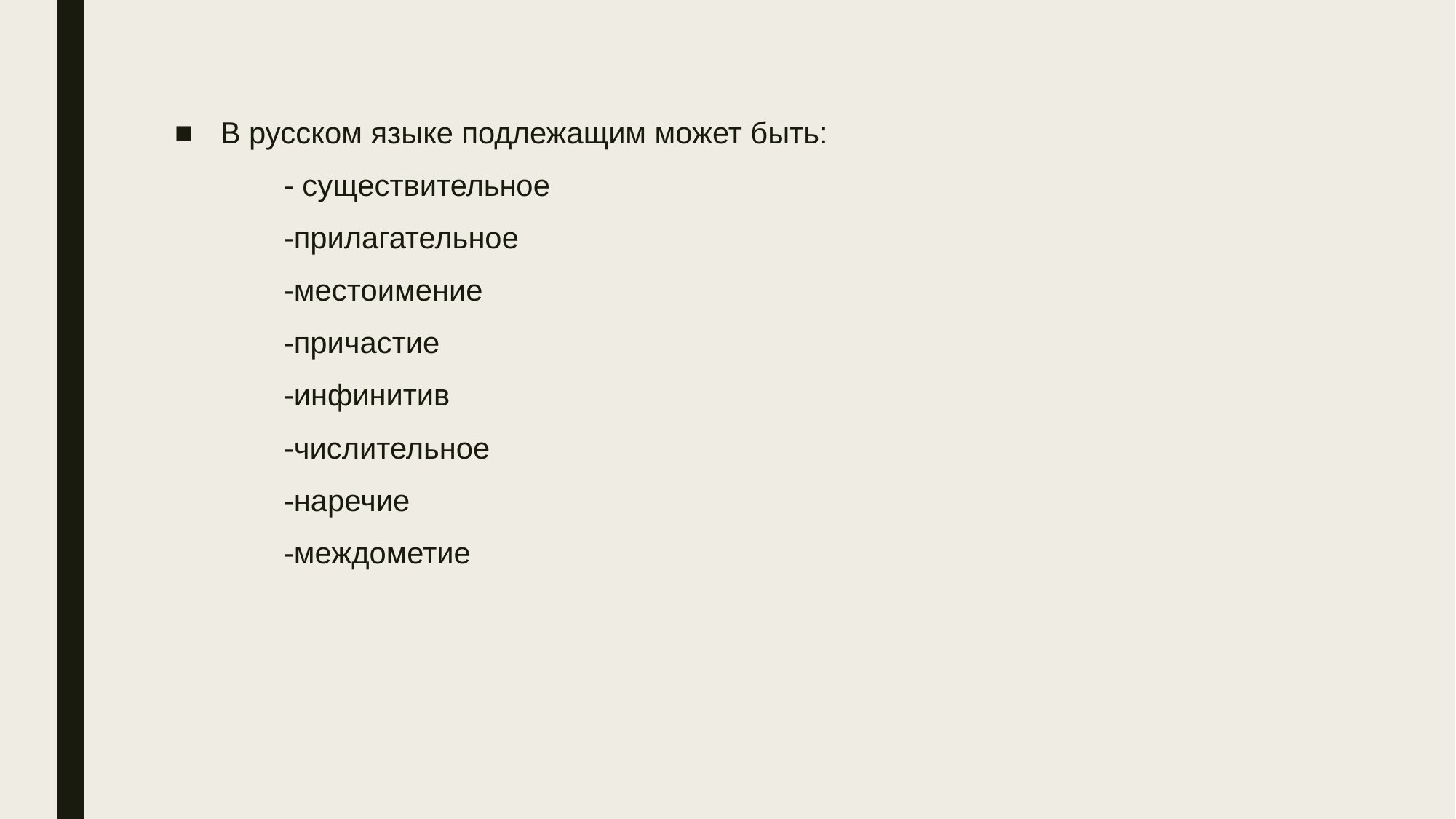

В русском языке подлежащим может быть:
	- существительное
	-прилагательное
	-местоимение
	-причастие
	-инфинитив
	-числительное
	-наречие
	-междометие